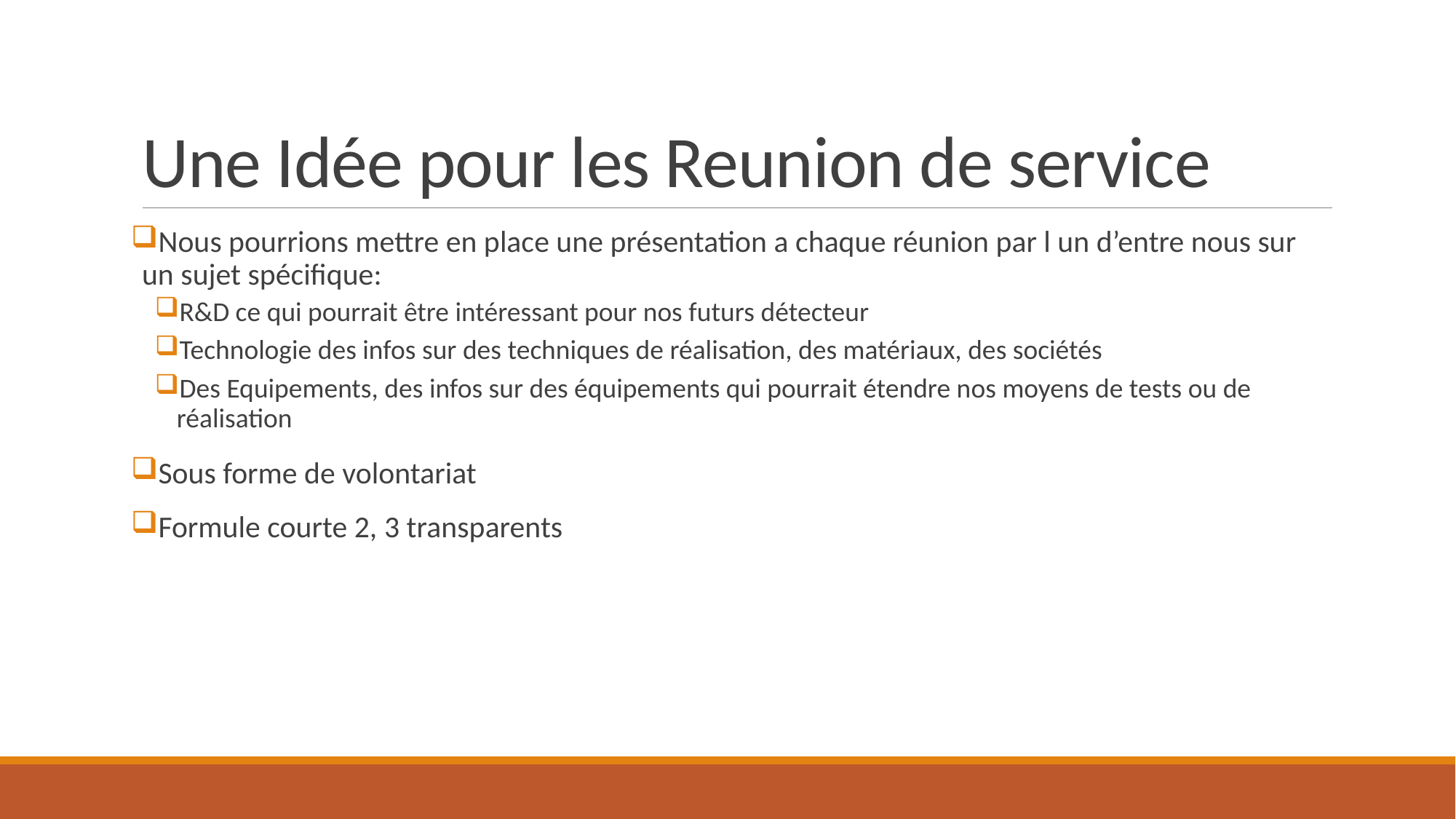

# Une Idée pour les Reunion de service
Nous pourrions mettre en place une présentation a chaque réunion par l un d’entre nous sur un sujet spécifique:
R&D ce qui pourrait être intéressant pour nos futurs détecteur
Technologie des infos sur des techniques de réalisation, des matériaux, des sociétés
Des Equipements, des infos sur des équipements qui pourrait étendre nos moyens de tests ou de réalisation
Sous forme de volontariat
Formule courte 2, 3 transparents